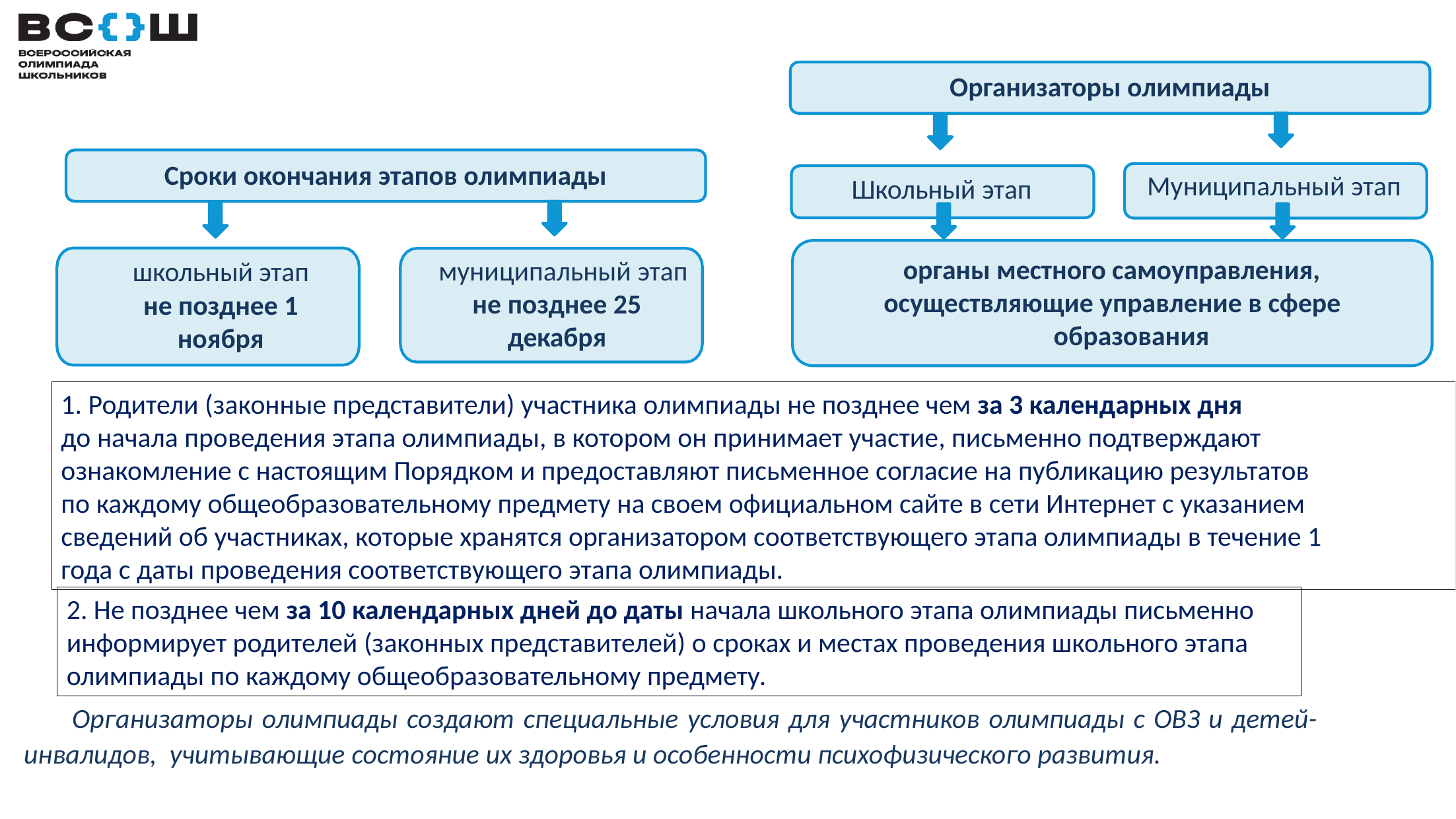

# Организаторы олимпиады

Сроки окончания этапов олимпиады

Муниципальный этап
Школьный этап

органы местного самоуправления,  осуществляющие управление в сфере
образования
муниципальный этап
не позднее 25 декабря
школьный этап
не позднее 1 ноября
1. Родители (законные представители) участника олимпиады не позднее чем за 3 календарных дня
до начала проведения этапа олимпиады, в котором он принимает участие, письменно подтверждают
ознакомление с настоящим Порядком и предоставляют письменное согласие на публикацию результатов
по каждому общеобразовательному предмету на своем официальном сайте в сети Интернет с указанием
сведений об участниках, которые хранятся организатором соответствующего этапа олимпиады в течение 1
года с даты проведения соответствующего этапа олимпиады.
2. Не позднее чем за 10 календарных дней до даты начала школьного этапа олимпиады письменно
информирует родителей (законных представителей) о сроках и местах проведения школьного этапа олимпиады по каждому общеобразовательному предмету.
Организаторы олимпиады создают специальные условия для участников олимпиады с ОВЗ и детей-инвалидов,  учитывающие состояние их здоровья и особенности психофизического развития.